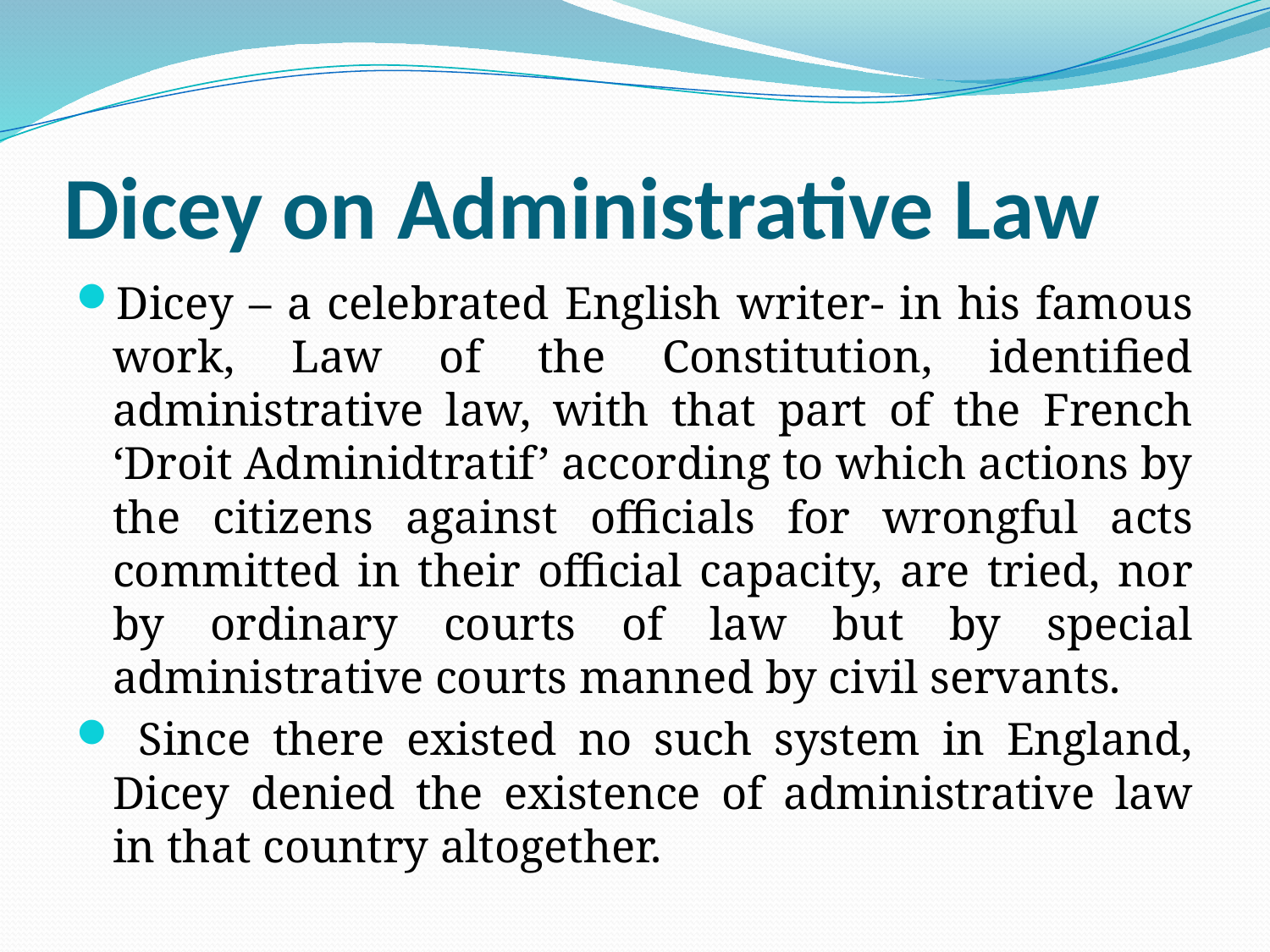

# Dicey on Administrative Law
Dicey – a celebrated English writer- in his famous work, Law of the Constitution, identified administrative law, with that part of the French ‘Droit Adminidtratif’ according to which actions by the citizens against officials for wrongful acts committed in their official capacity, are tried, nor by ordinary courts of law but by special administrative courts manned by civil servants.
 Since there existed no such system in England, Dicey denied the existence of administrative law in that country altogether.